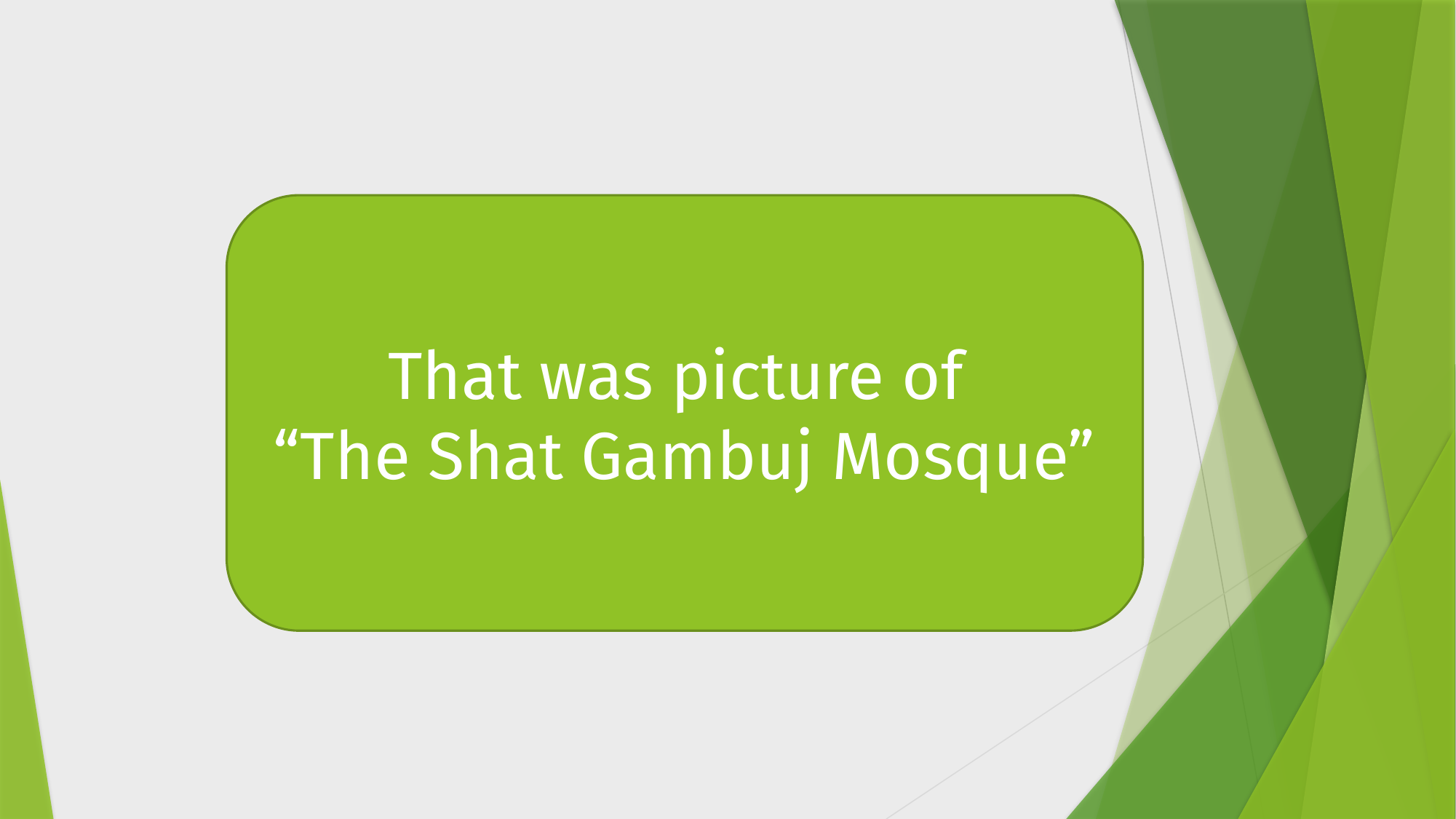

That was picture of
“The Shat Gambuj Mosque”